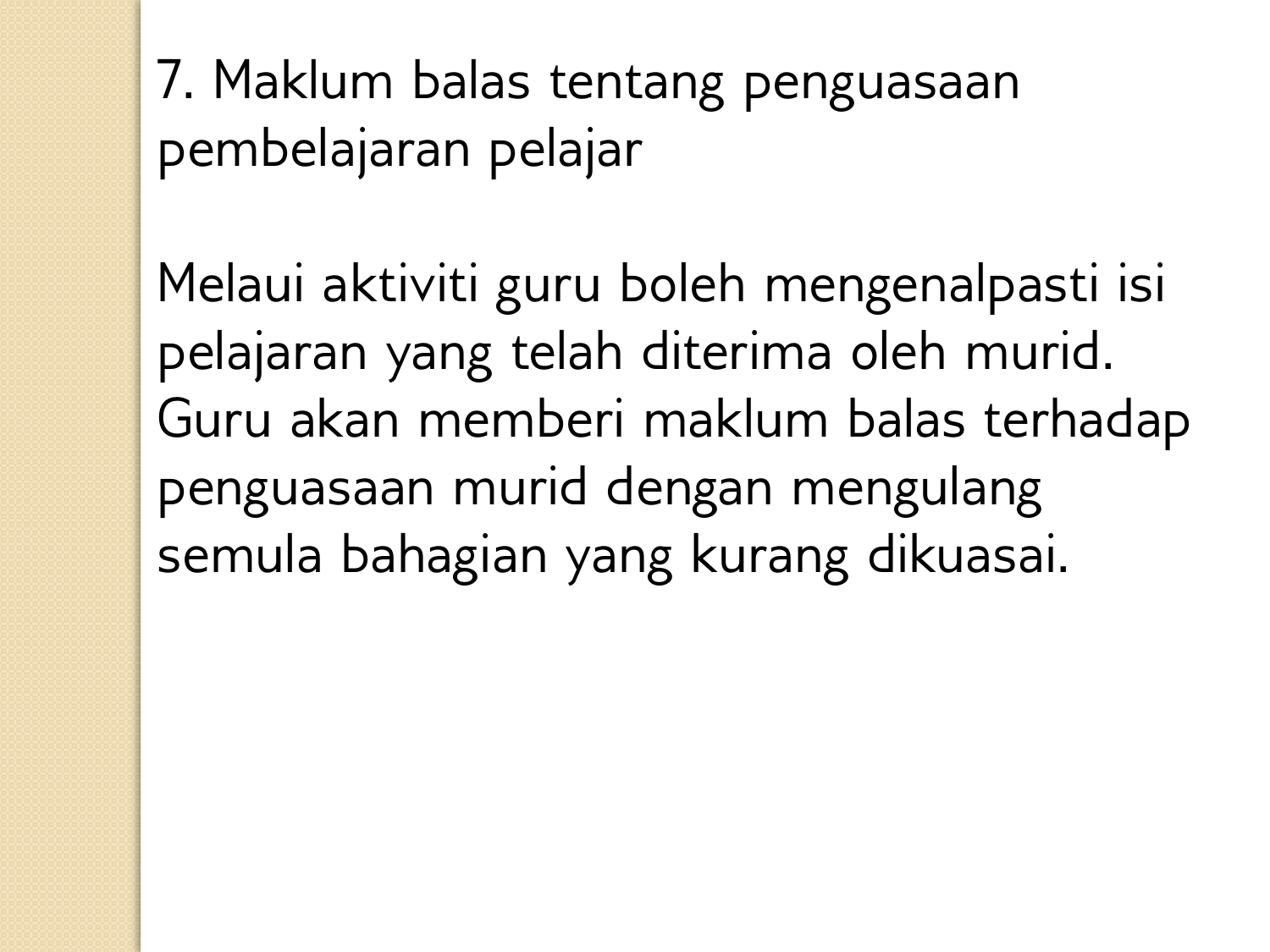

7. Maklum balas tentang penguasaan pembelajaran pelajar

Melaui aktiviti guru boleh mengenalpasti isi pelajaran yang telah diterima oleh murid.
Guru akan memberi maklum balas terhadap penguasaan murid dengan mengulang semula bahagian yang kurang dikuasai.